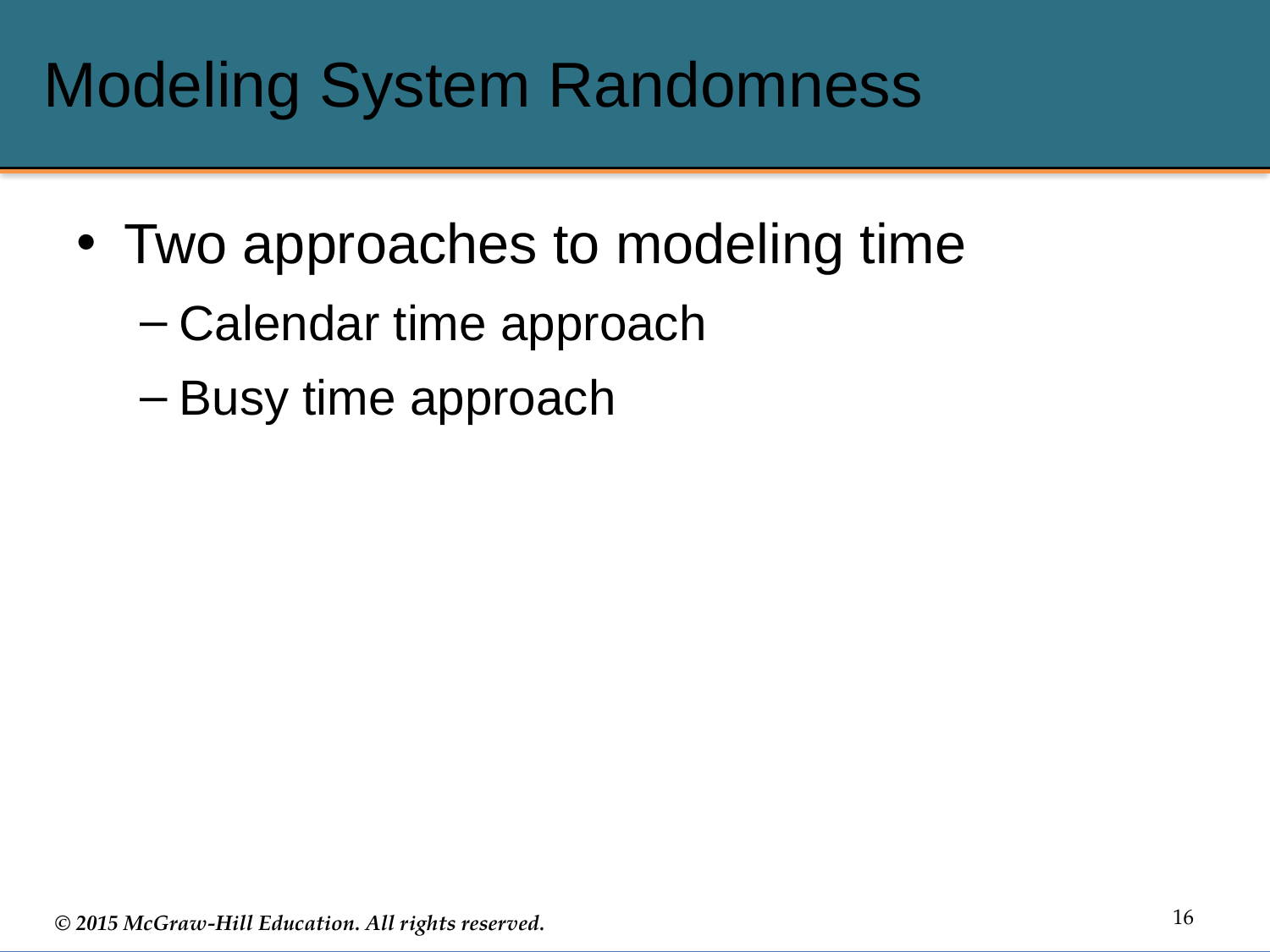

# Modeling System Randomness
Two approaches to modeling time
Calendar time approach
Busy time approach
16